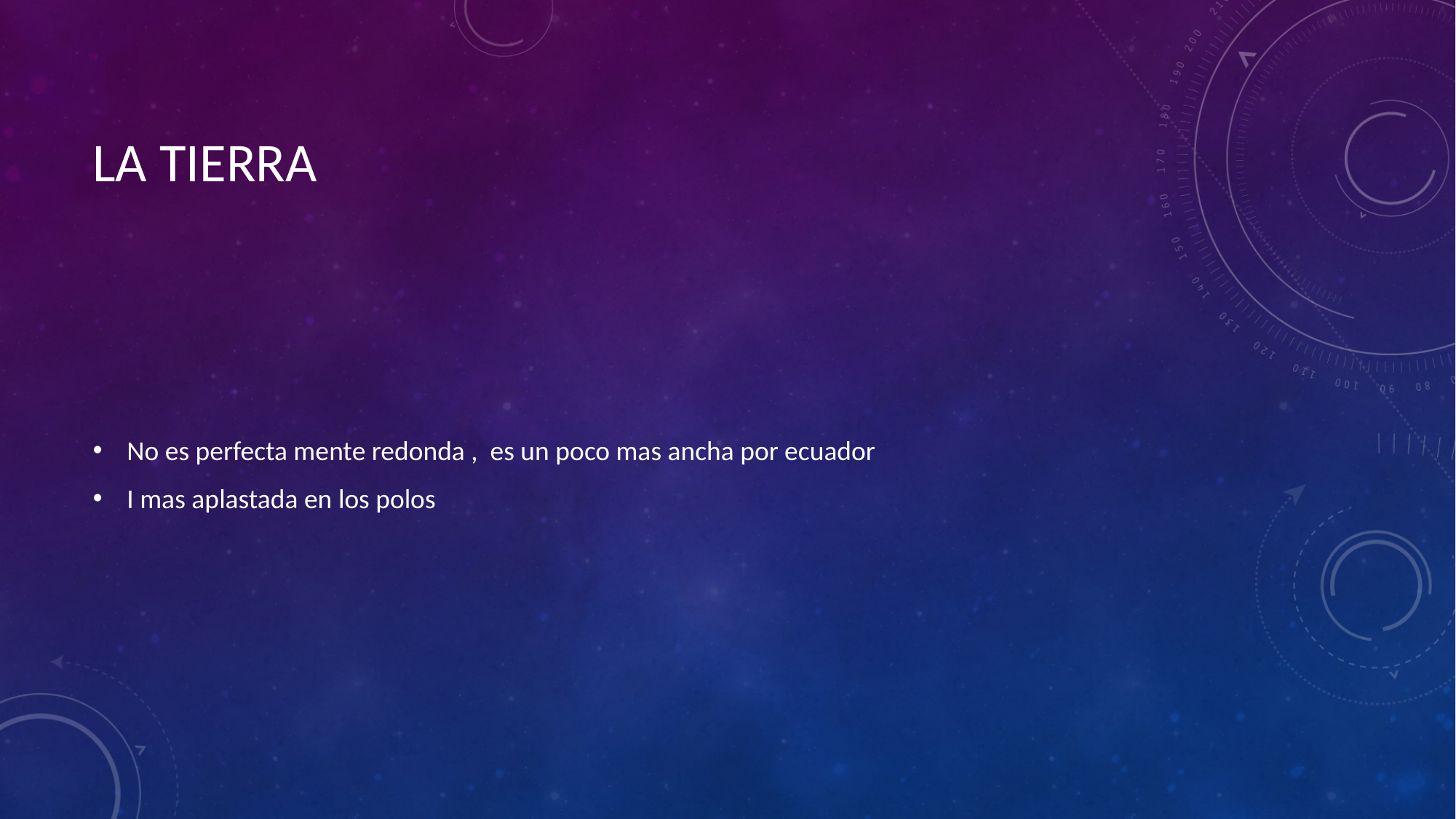

# La tierra
No es perfecta mente redonda ,  es un poco mas ancha por ecuador
I mas aplastada en los polos